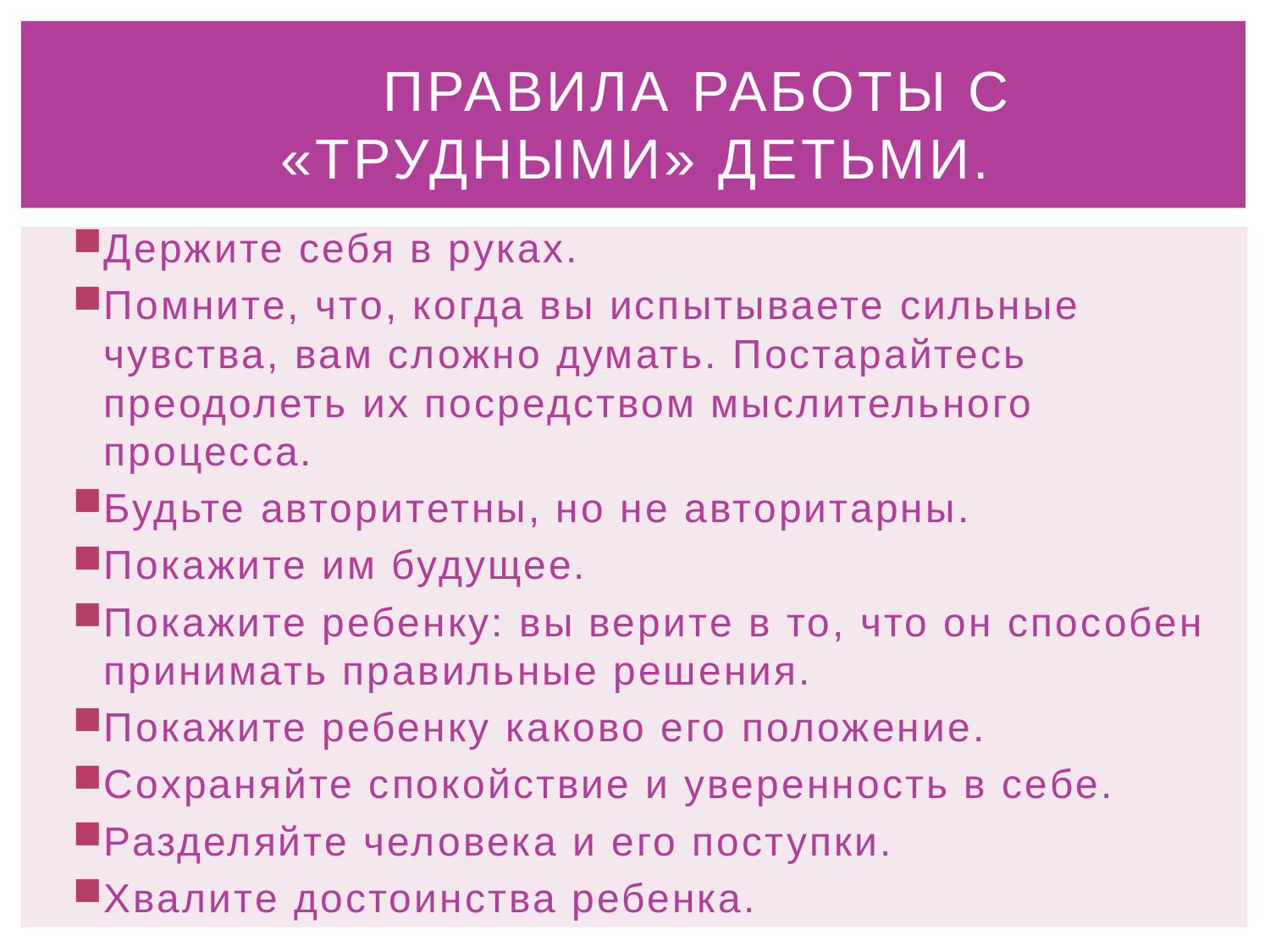

# Правила работы с «трудными» детьми.
Держите себя в руках.
Помните, что, когда вы испытываете сильные чувства, вам сложно думать. Постарайтесь преодолеть их посредством мыслительного процесса.
Будьте авторитетны, но не авторитарны.
Покажите им будущее.
Покажите ребенку: вы верите в то, что он способен принимать правильные решения.
Покажите ребенку каково его положение.
Сохраняйте спокойствие и уверенность в себе.
Разделяйте человека и его поступки.
Хвалите достоинства ребенка.